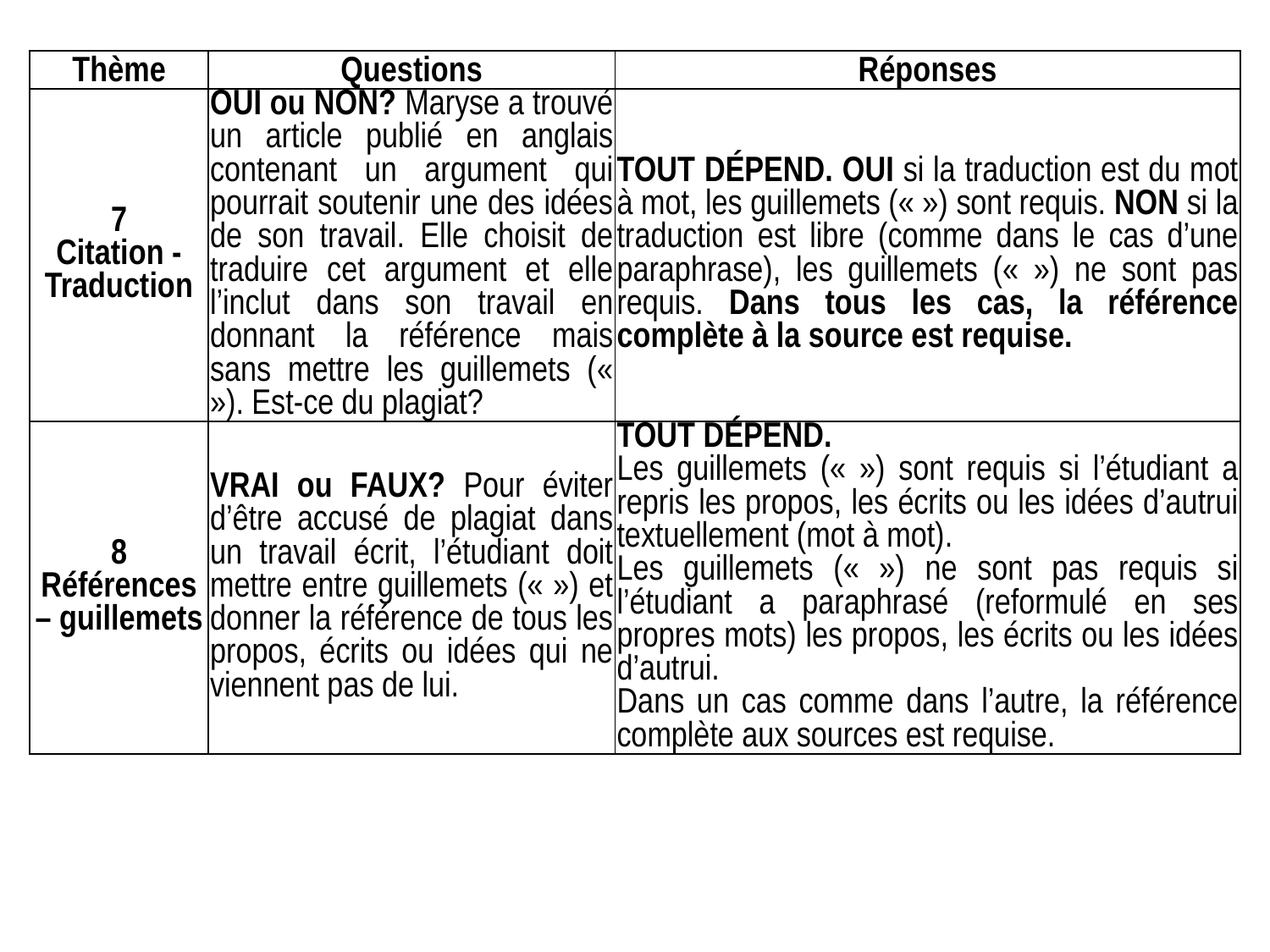

| Thème | Questions | Réponses |
| --- | --- | --- |
| 7 Citation - Traduction | OUI ou NON? Maryse a trouvé un article publié en anglais contenant un argument qui pourrait soutenir une des idées de son travail. Elle choisit de traduire cet argument et elle l’inclut dans son travail en donnant la référence mais sans mettre les guillemets (« »). Est-ce du plagiat? | TOUT DÉPEND. OUI si la traduction est du mot à mot, les guillemets (« ») sont requis. NON si la traduction est libre (comme dans le cas d’une paraphrase), les guillemets (« ») ne sont pas requis. Dans tous les cas, la référence complète à la source est requise. |
| 8 Références – guillemets | VRAI ou FAUX? Pour éviter d’être accusé de plagiat dans un travail écrit, l’étudiant doit mettre entre guillemets (« ») et donner la référence de tous les propos, écrits ou idées qui ne viennent pas de lui. | TOUT DÉPEND. Les guillemets (« ») sont requis si l’étudiant a repris les propos, les écrits ou les idées d’autrui textuellement (mot à mot). Les guillemets (« ») ne sont pas requis si l’étudiant a paraphrasé (reformulé en ses propres mots) les propos, les écrits ou les idées d’autrui. Dans un cas comme dans l’autre, la référence complète aux sources est requise. |